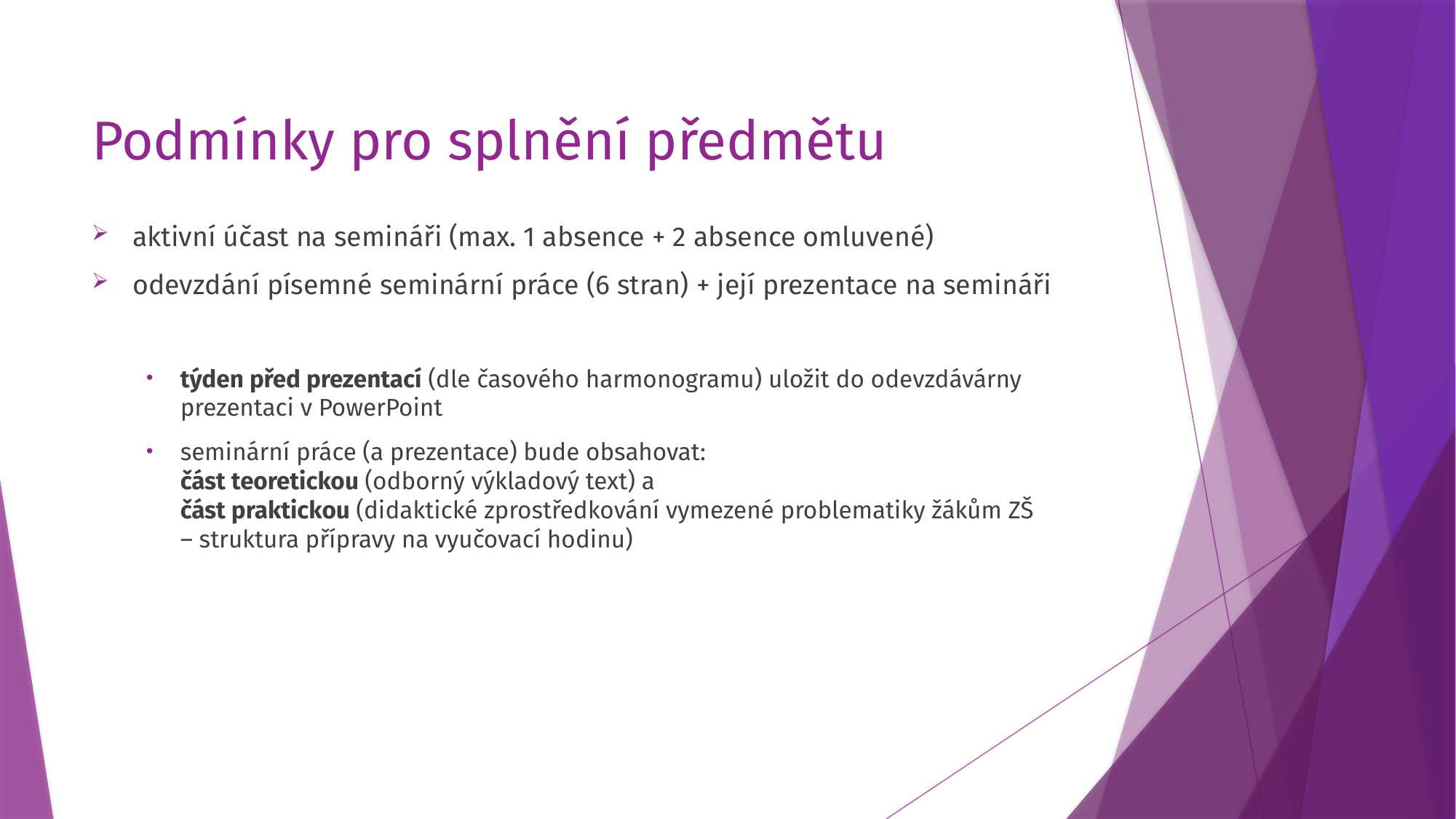

# Podmínky pro splnění předmětu
aktivní účast na semináři (max. 1 absence + 2 absence omluvené)
odevzdání písemné seminární práce (6 stran) + její prezentace na semináři

týden před prezentací (dle časového harmonogramu) uložit do odevzdávárny prezentaci v PowerPoint
seminární práce (a prezentace) bude obsahovat:
část teoretickou (odborný výkladový text) a
část praktickou (didaktické zprostředkování vymezené problematiky žákům ZŠ
– struktura přípravy na vyučovací hodinu)